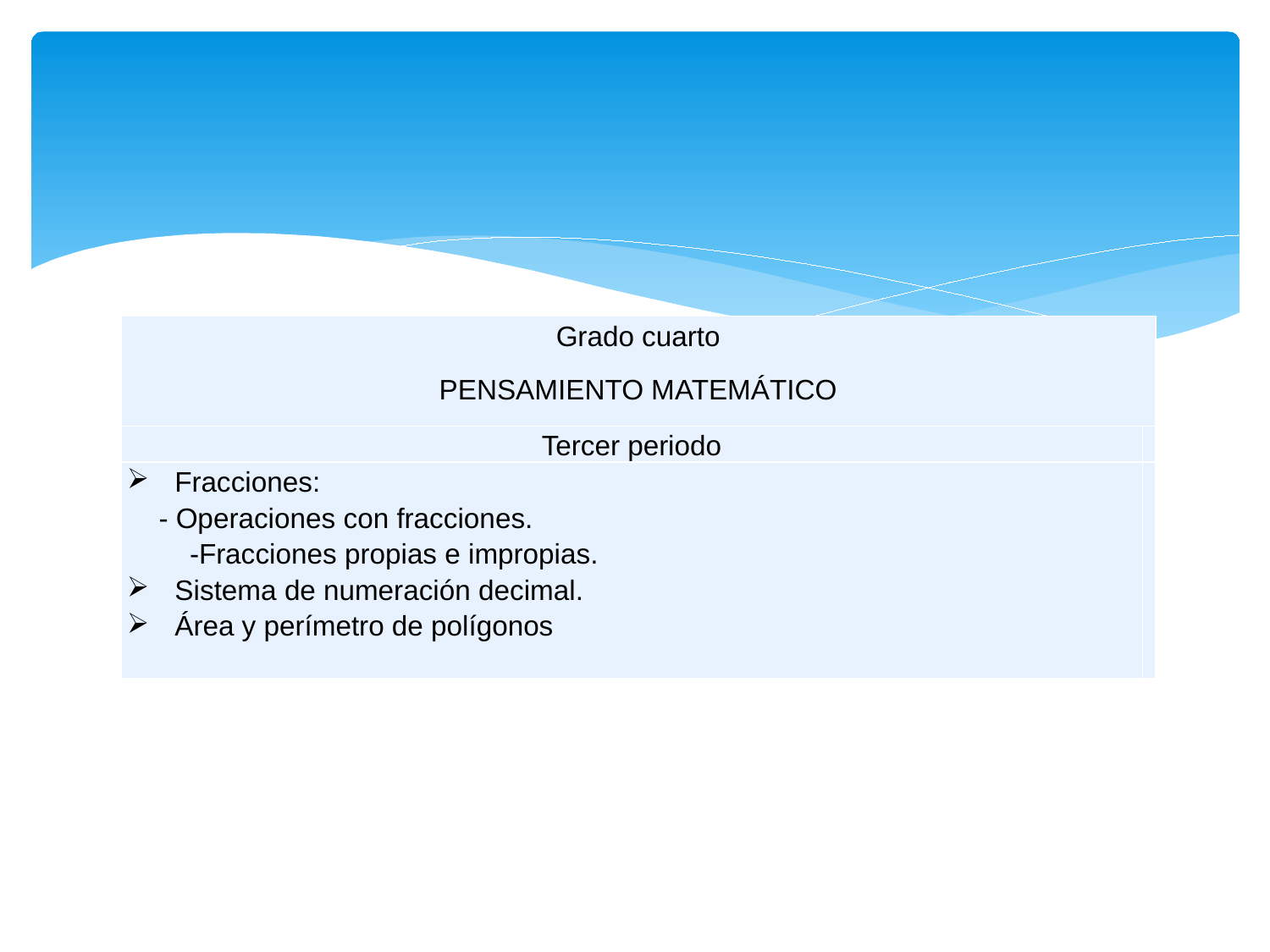

| Grado cuarto PENSAMIENTO MATEMÁTICO |  |
| --- | --- |
| Tercer periodo |  |
| Fracciones: - Operaciones con fracciones. -Fracciones propias e impropias. Sistema de numeración decimal. Área y perímetro de polígonos |  |